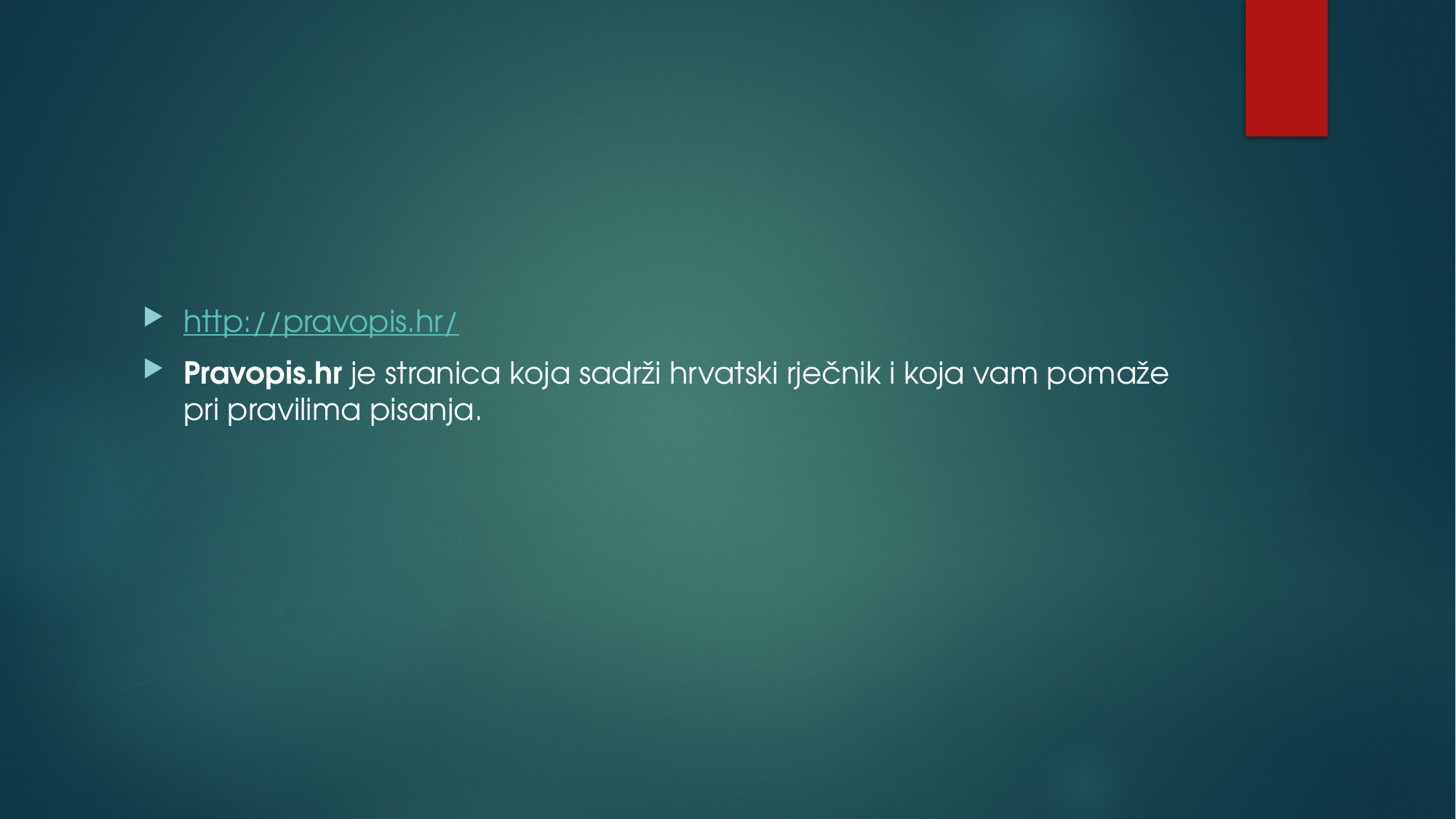

#

http://pravopis.hr/
Pravopis.hr je stranica koja sadrži hrvatski rječnik i koja vam pomaže pri pravilima pisanja.